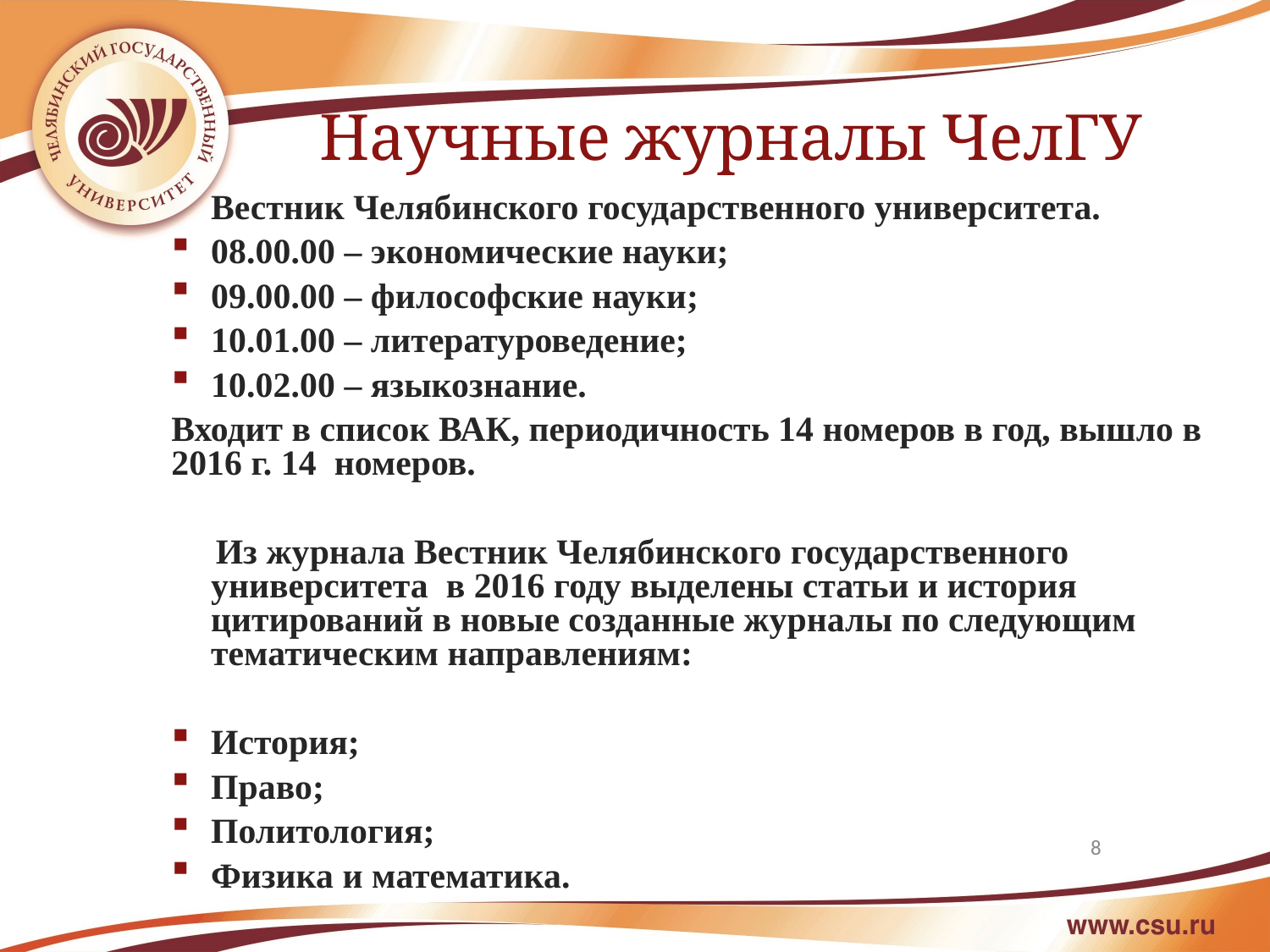

Научные журналы ЧелГУ
	Вестник Челябинского государственного университета.
08.00.00 – экономические науки;
09.00.00 – философские науки;
10.01.00 – литературоведение;
10.02.00 – языкознание.
Входит в список ВАК, периодичность 14 номеров в год, вышло в 2016 г. 14  номеров.

     Из журнала Вестник Челябинского государственного университета  в 2016 году выделены статьи и история цитирований в новые созданные журналы по следующим тематическим направлениям:

История​;
Право;
Политология​;
Физика и математика.

8